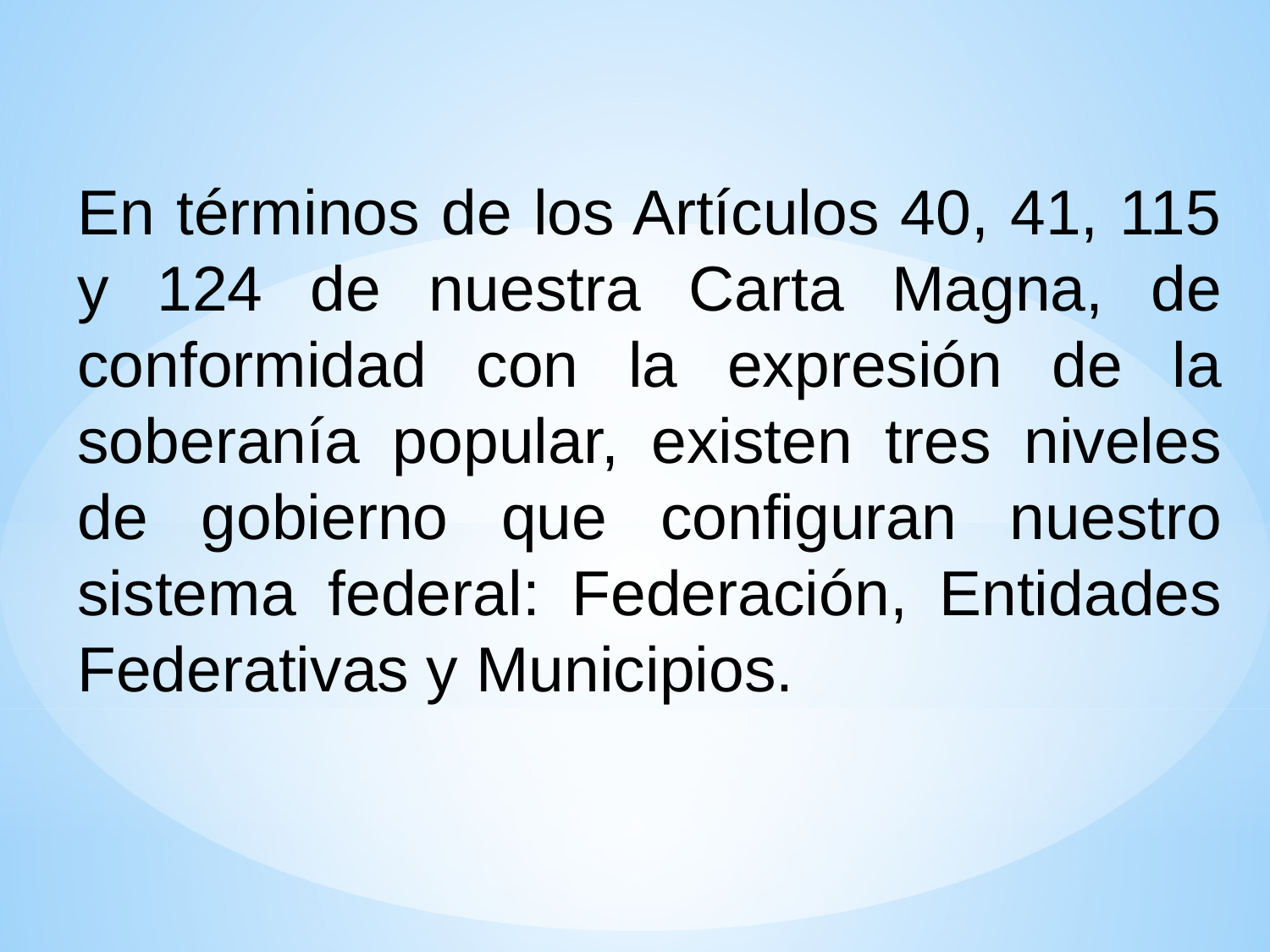

En términos de los Artículos 40, 41, 115 y 124 de nuestra Carta Magna, de conformidad con la expresión de la soberanía popular, existen tres niveles de gobierno que configuran nuestro sistema federal: Federación, Entidades Federativas y Municipios.